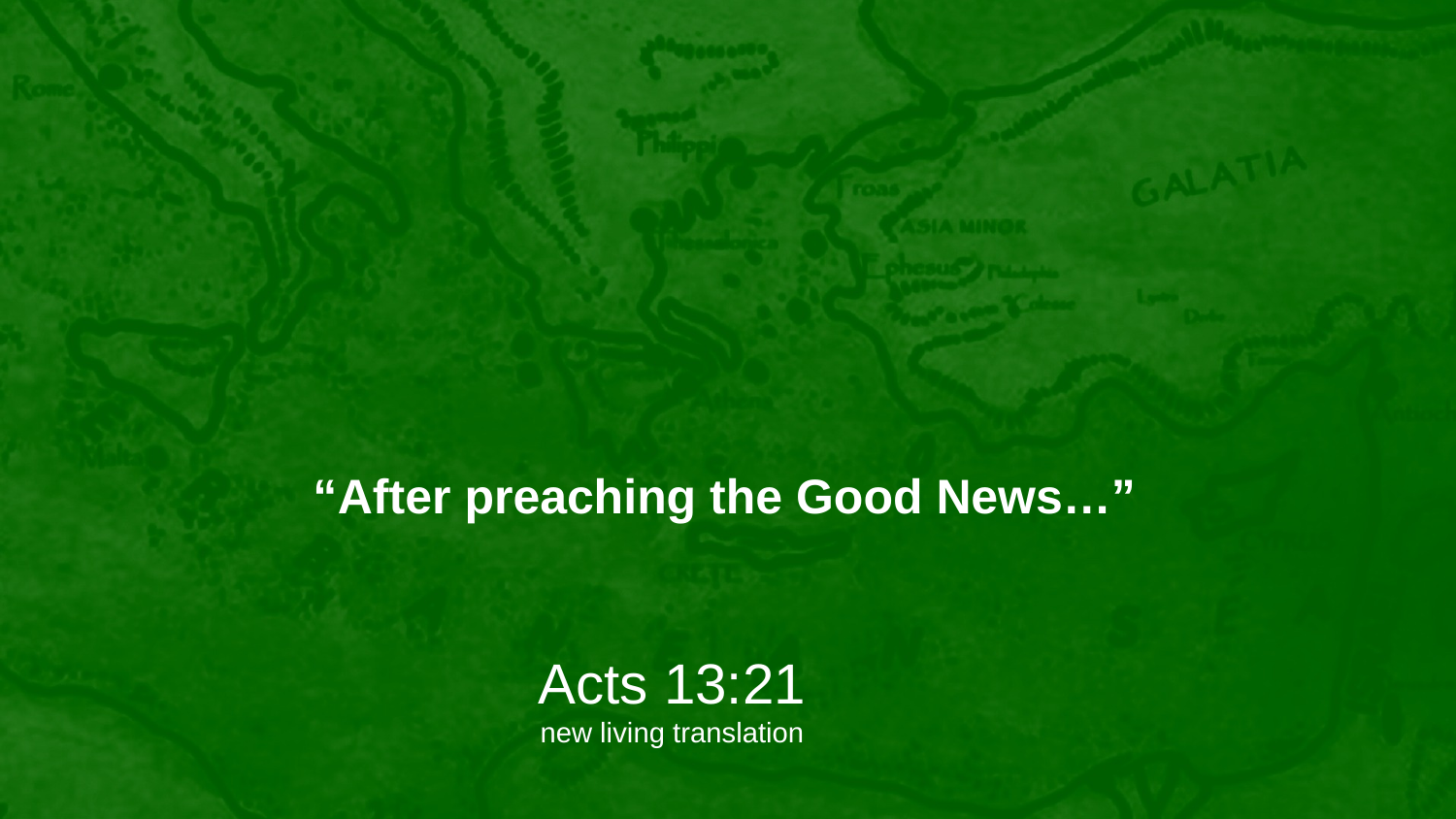

“After preaching the Good News…”
Acts 13:21
new living translation